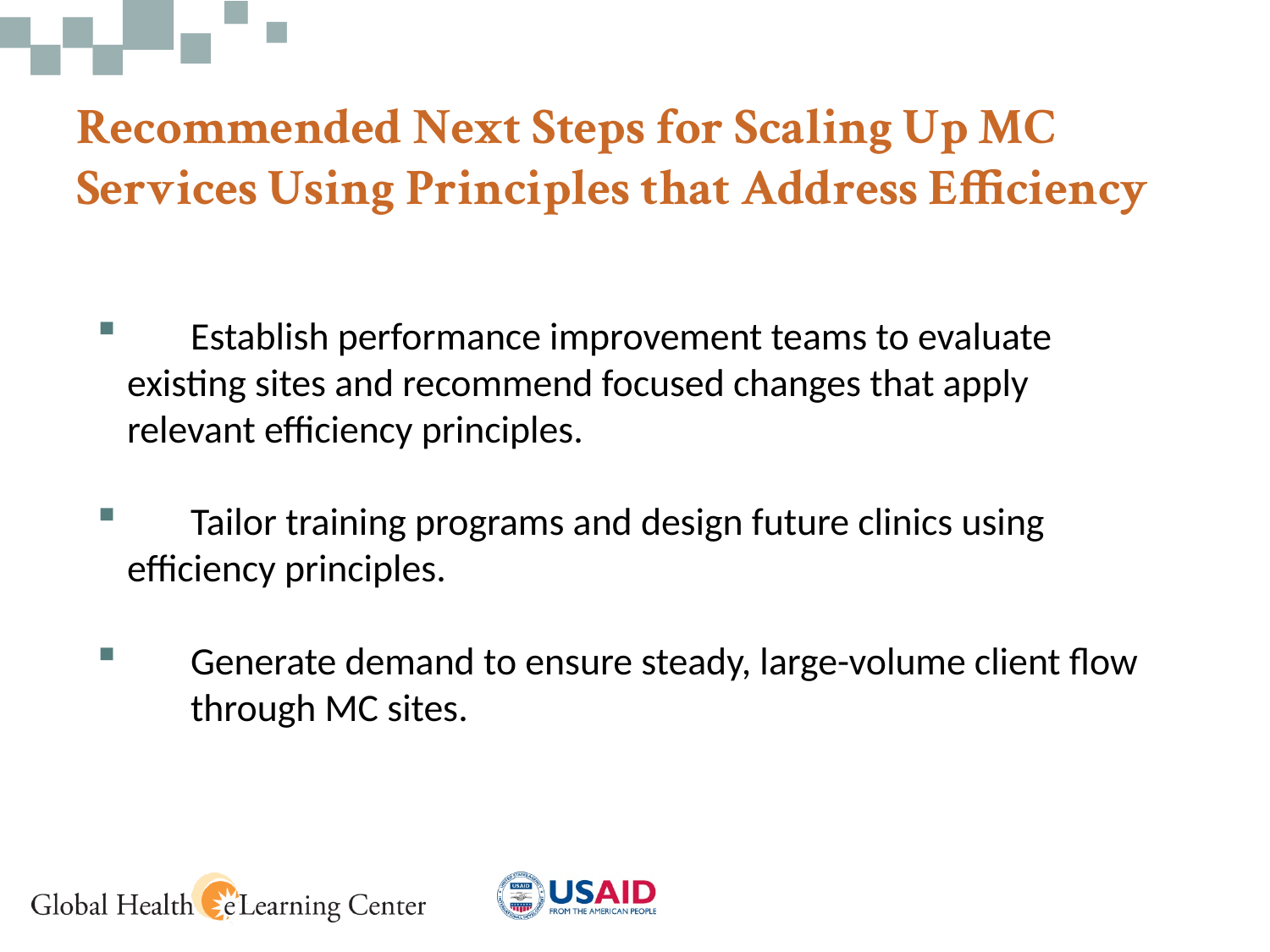

# Recommended Next Steps for Scaling Up MC Services Using Principles that Address Efficiency
 	Establish performance improvement teams to evaluate 	existing sites and recommend focused changes that apply 	relevant efficiency principles.
 	Tailor training programs and design future clinics using 	efficiency principles.
 	Generate demand to ensure steady, large-volume client flow 	through MC sites.